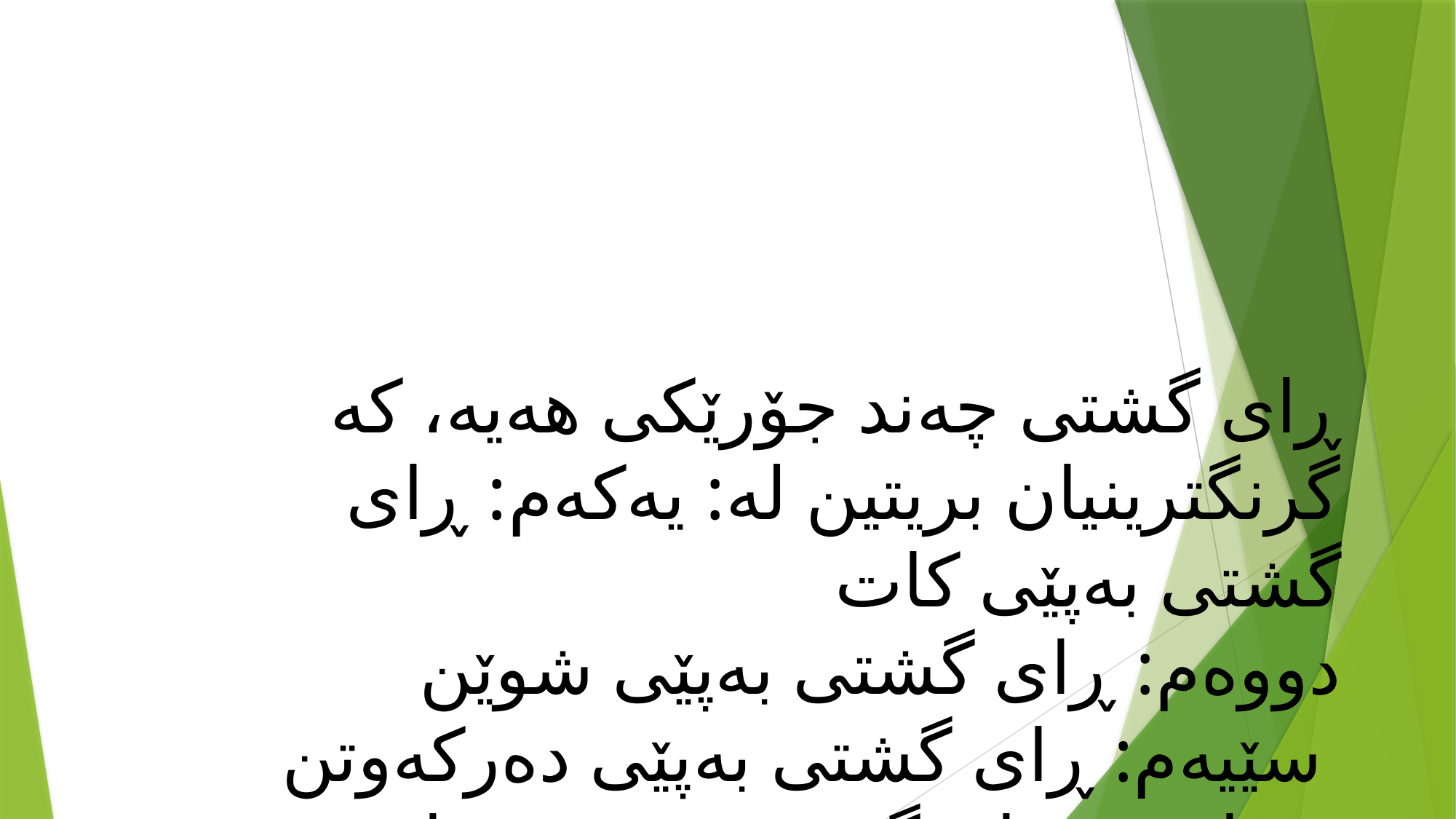

ڕای گشتی چەند جۆرێكی هەیە، کە گرنگترینیان بریتین لە: یەكەم: ڕای گشتی بەپێی كات
 دووەم: ڕای گشتی بەپێی شوێن
 سێیەم: ڕای گشتی بەپێی دەركەوتن
چوارەم: ڕای گشتی بەپێی قەبارە